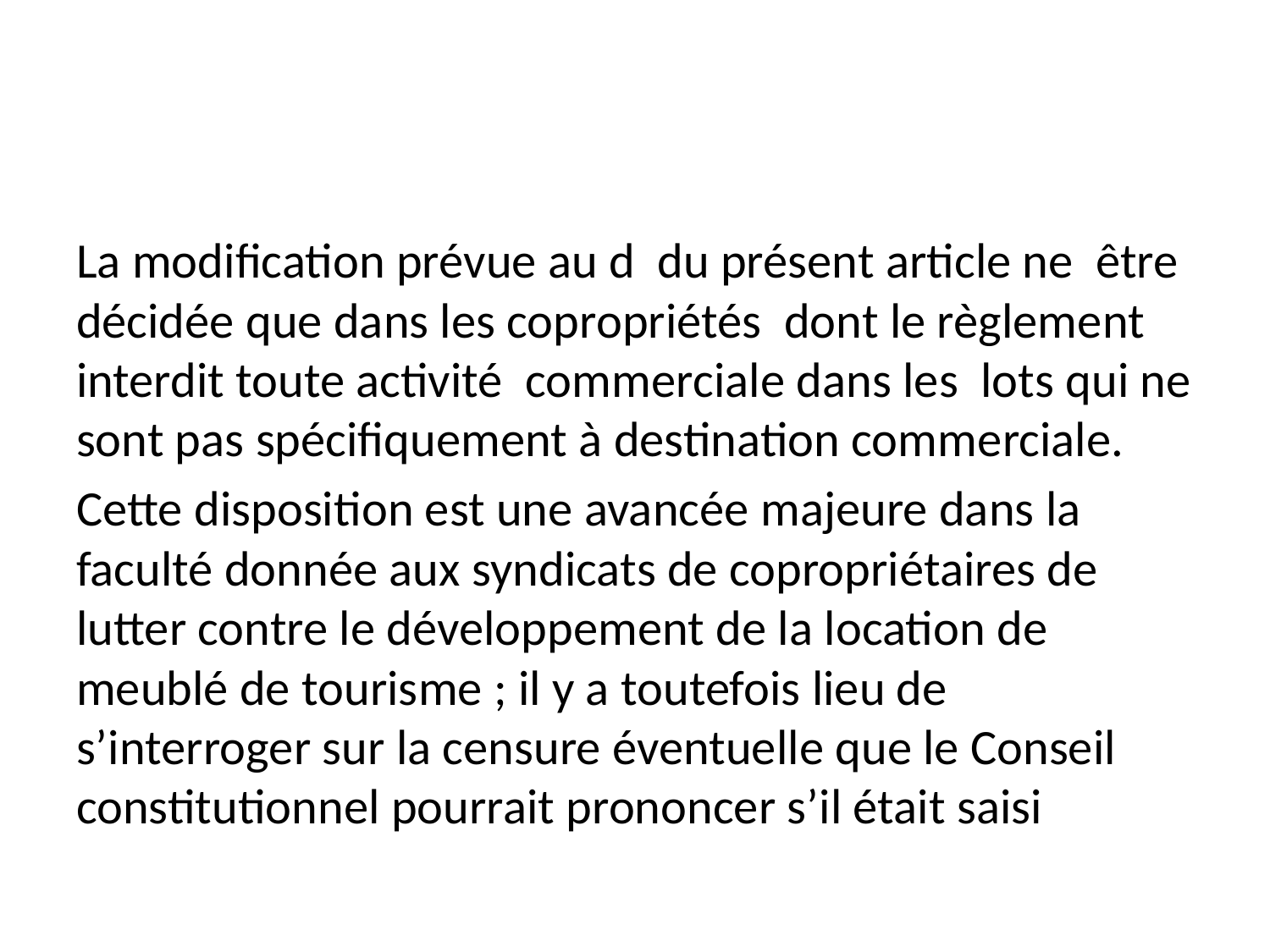

#
La modification prévue au d  du présent article ne  être décidée que dans les copropriétés  dont le règlement interdit toute activité  commerciale dans les  lots qui ne sont pas spécifiquement à destination commerciale.
Cette disposition est une avancée majeure dans la faculté donnée aux syndicats de copropriétaires de lutter contre le développement de la location de meublé de tourisme ; il y a toutefois lieu de s’interroger sur la censure éventuelle que le Conseil constitutionnel pourrait prononcer s’il était saisi